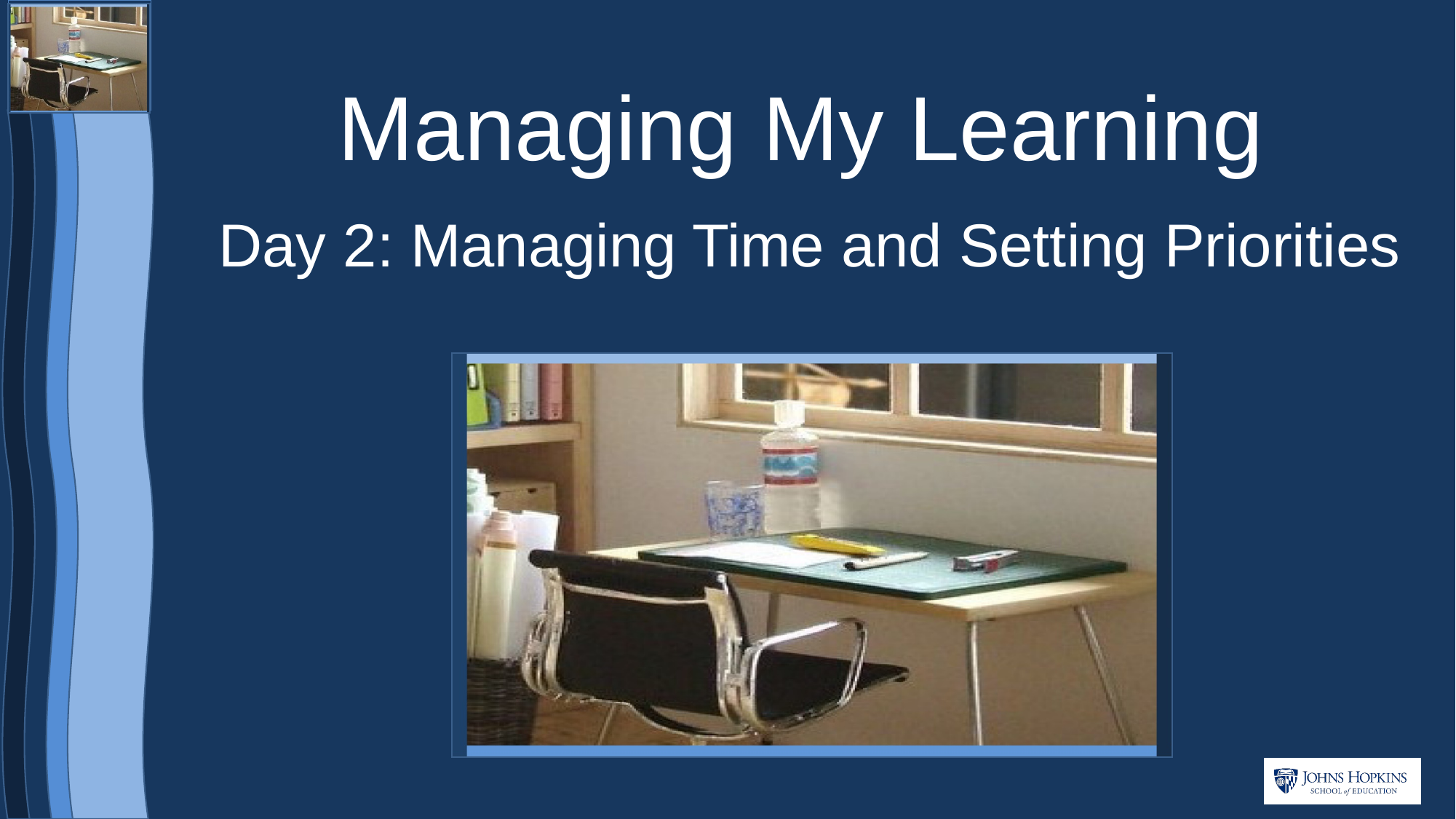

# Managing My Learning
Day 2: Managing Time and Setting Priorities